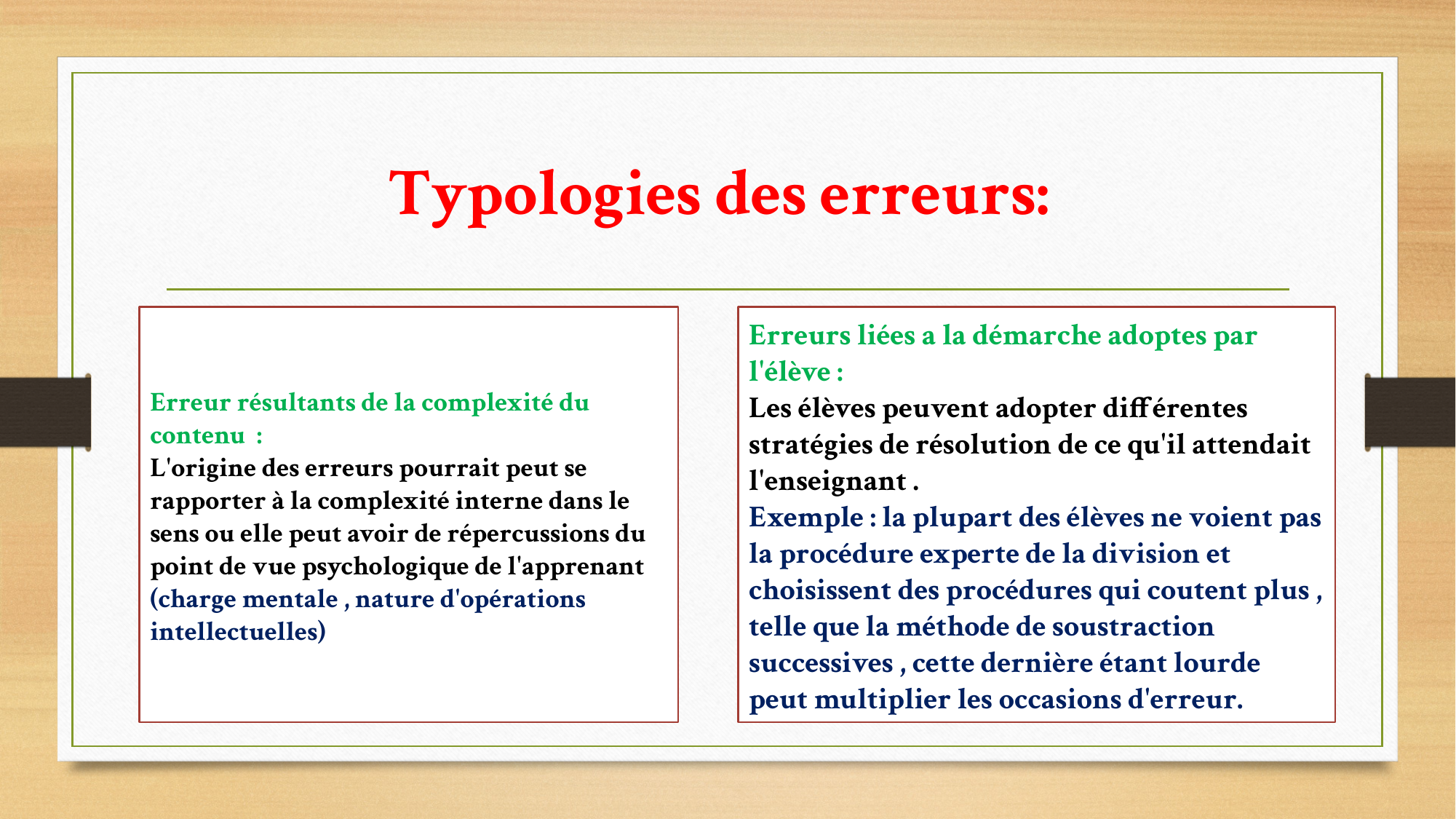

# Typologies des erreurs:

Erreurs liées a la démarche adoptes par l'élève :
Les élèves peuvent adopter différentes stratégies de résolution de ce qu'il attendait l'enseignant .
Exemple : la plupart des élèves ne voient pas la procédure experte de la division et choisissent des procédures qui coutent plus , telle que la méthode de soustraction successives , cette dernière étant lourde peut multiplier les occasions d'erreur.
Erreur résultants de la complexité du contenu  :
L'origine des erreurs pourrait peut se rapporter à la complexité interne dans le sens ou elle peut avoir de répercussions du point de vue psychologique de l'apprenant (charge mentale , nature d'opérations intellectuelles)